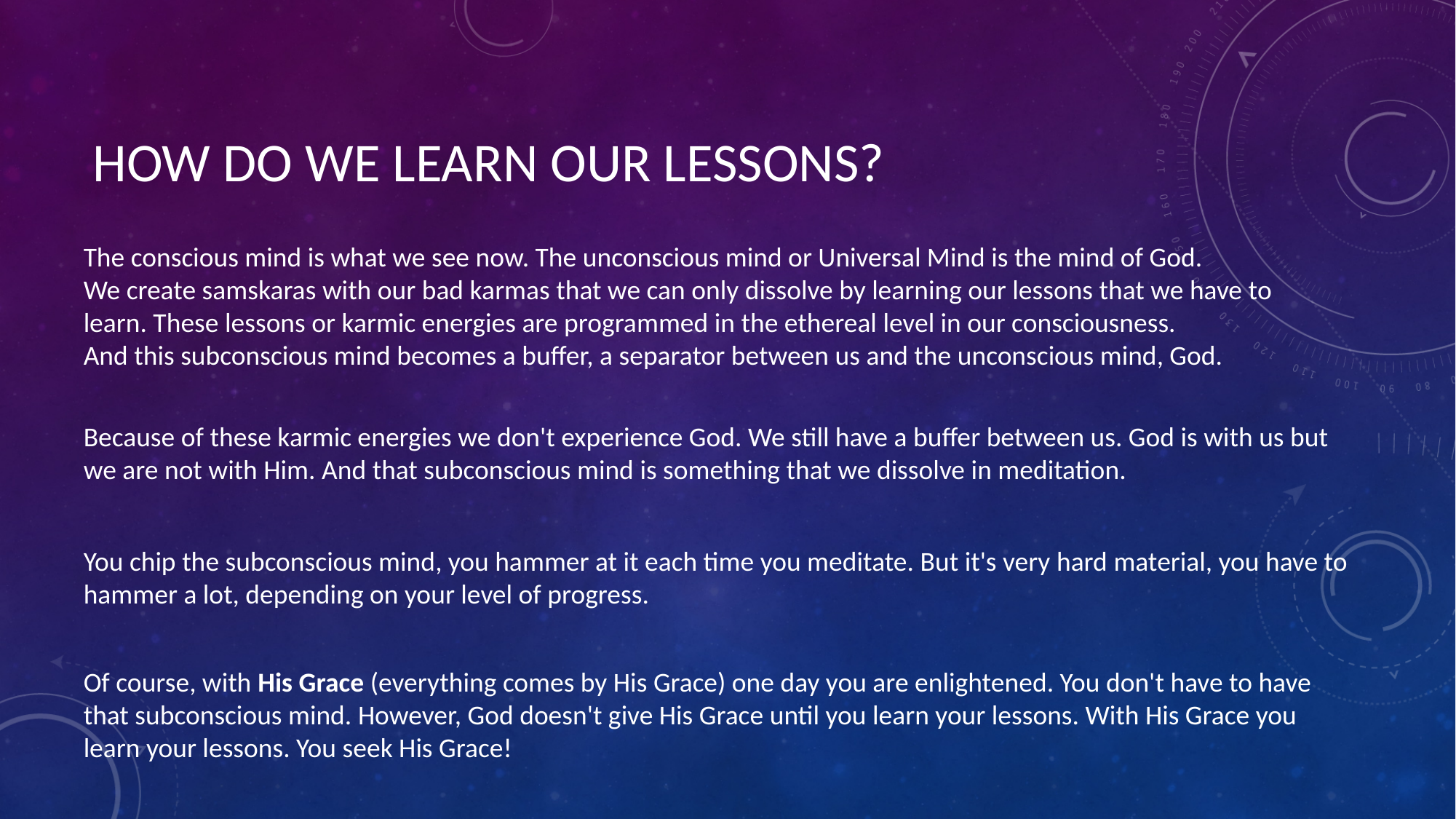

# How do we learn our lessons?
The conscious mind is what we see now. The unconscious mind or Universal Mind is the mind of God.
We create samskaras with our bad karmas that we can only dissolve by learning our lessons that we have to learn. These lessons or karmic energies are programmed in the ethereal level in our consciousness.
And this subconscious mind becomes a buffer, a separator between us and the unconscious mind, God.
Because of these karmic energies we don't experience God. We still have a buffer between us. God is with us but we are not with Him. And that subconscious mind is something that we dissolve in meditation.
You chip the subconscious mind, you hammer at it each time you meditate. But it's very hard material, you have to hammer a lot, depending on your level of progress.
Of course, with His Grace (everything comes by His Grace) one day you are enlightened. You don't have to have that subconscious mind. However, God doesn't give His Grace until you learn your lessons. With His Grace you learn your lessons. You seek His Grace!